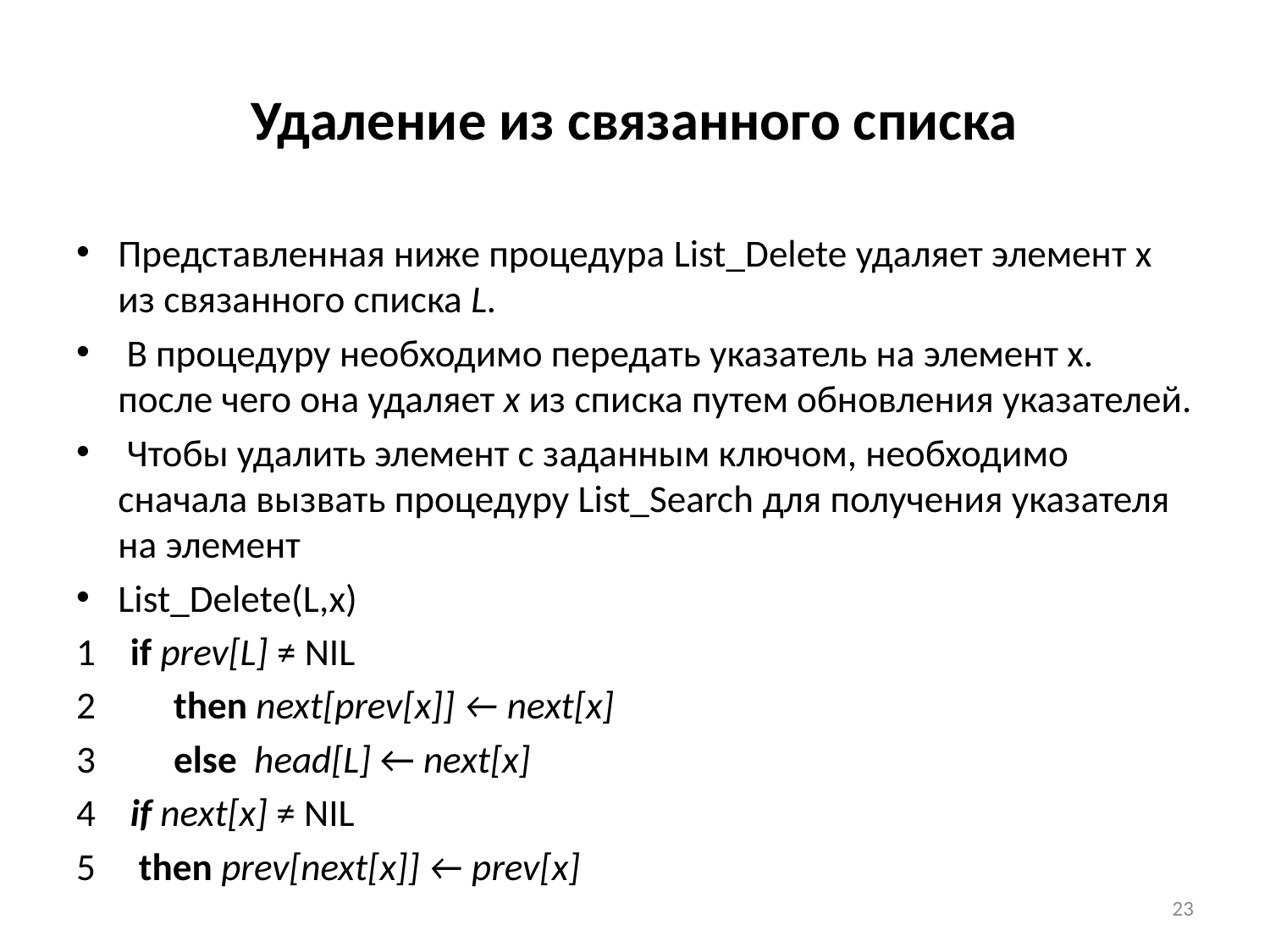

# Удаление из связанного списка
Представленная ниже процедура List_Delete удаляет элемент х из связанного списка L.
 В процедуру необходимо передать указатель на элемент х. после чего она удаляет х из списка путем обновления указателей.
 Чтобы удалить элемент с заданным ключом, необходимо сначала вызвать процедуру List_Search для получения указателя на элемент
List_Delete(L,х)
1    if prev[L] ≠ NIL
2         then next[prev[х]] ← nехt[х]
3         еlsе  head[L] ← nехt[х]
4    if nехt[х] ≠ NIL
5    		then prev[next[х]] ← prev[х]

23